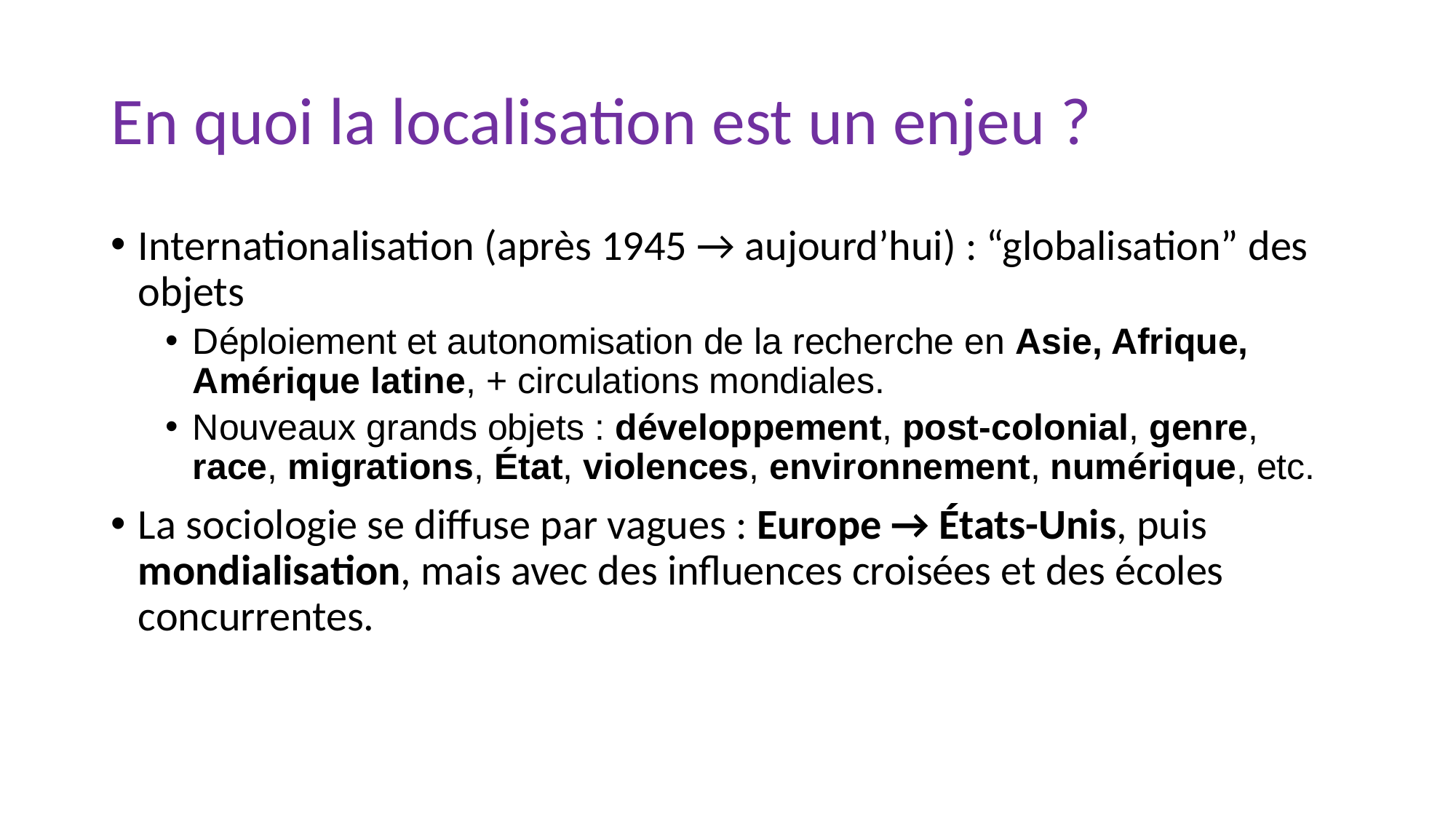

# En quoi la localisation est un enjeu ?
Internationalisation (après 1945 → aujourd’hui) : “globalisation” des objets
Déploiement et autonomisation de la recherche en Asie, Afrique, Amérique latine, + circulations mondiales.
Nouveaux grands objets : développement, post-colonial, genre, race, migrations, État, violences, environnement, numérique, etc.
La sociologie se diffuse par vagues : Europe → États-Unis, puis mondialisation, mais avec des influences croisées et des écoles concurrentes.